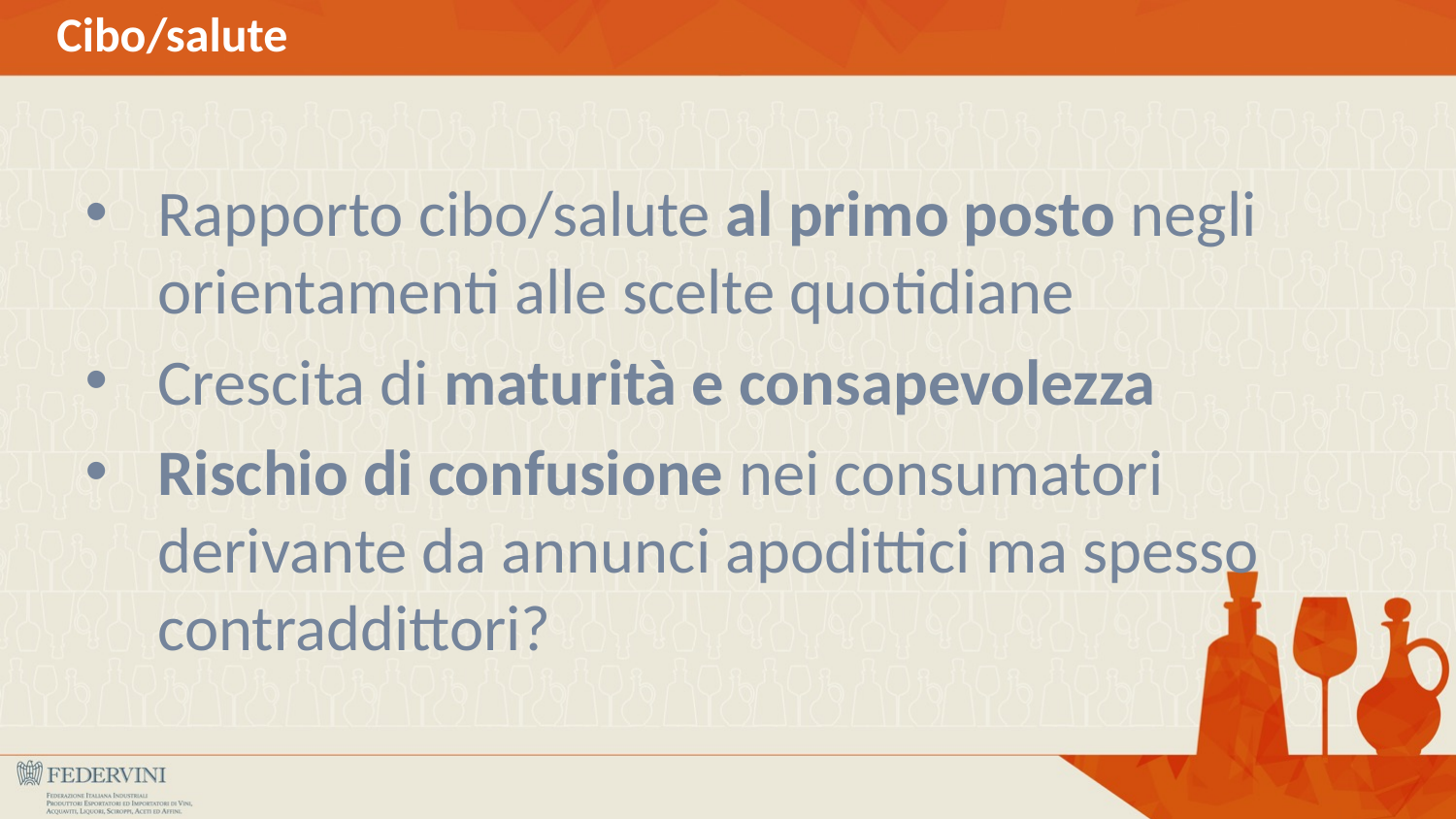

# Cibo/salute

Rapporto cibo/salute al primo posto negli orientamenti alle scelte quotidiane
Crescita di maturità e consapevolezza
Rischio di confusione nei consumatori derivante da annunci apodittici ma spesso contraddittori?